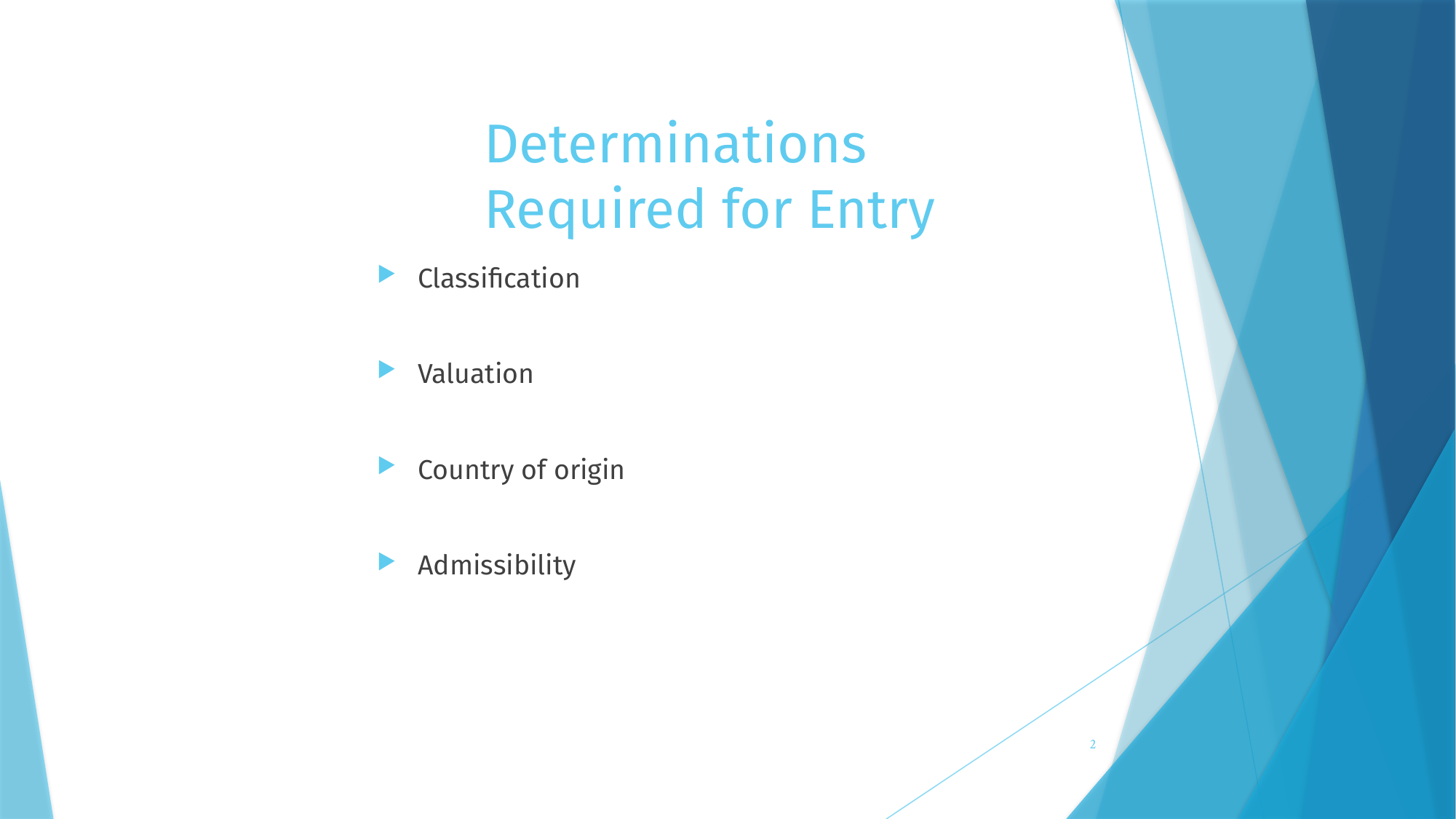

# Determinations Required for Entry
Classification

Valuation

Country of origin

Admissibility

2